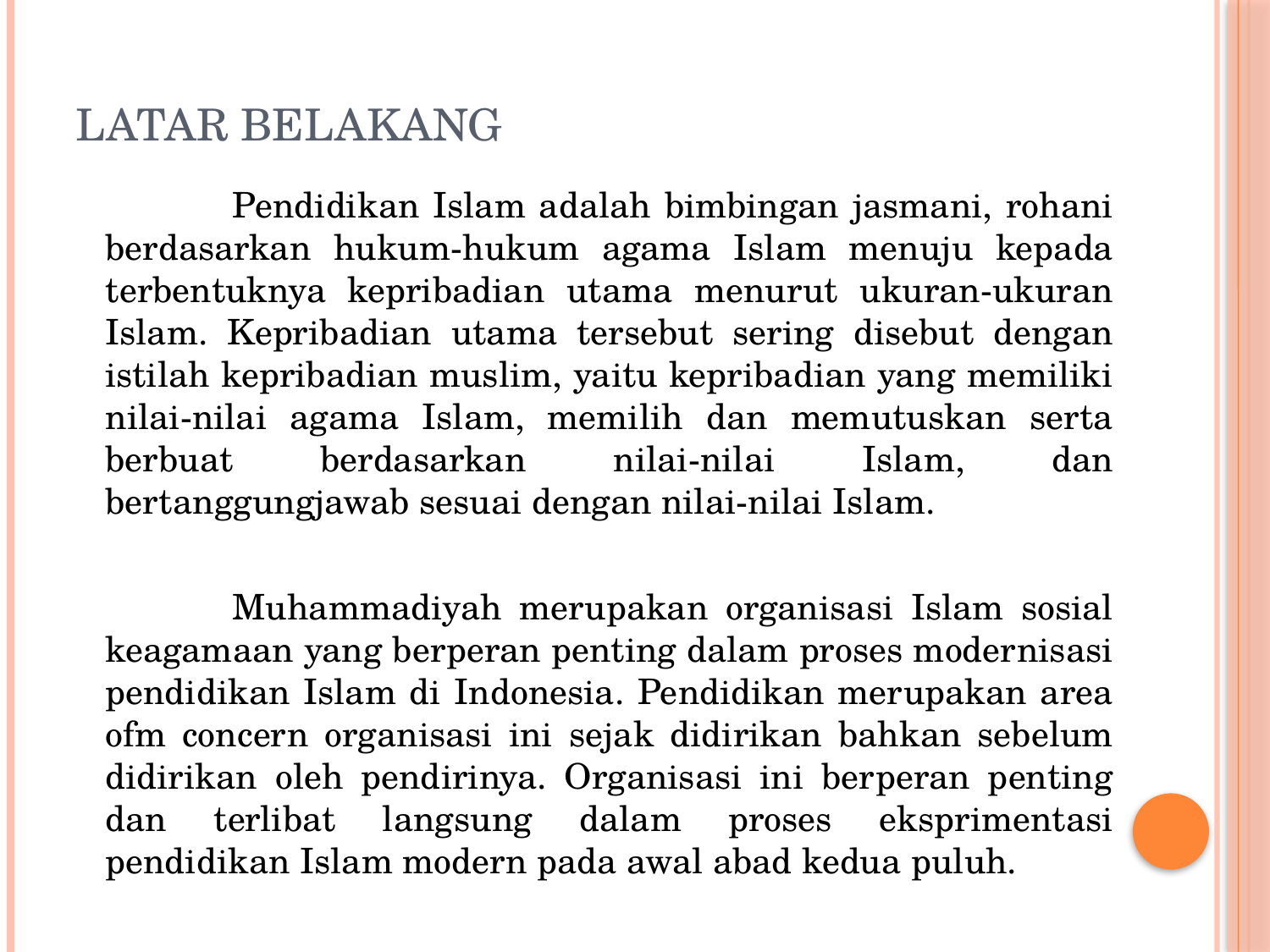

# LATAR BELAKANG
		Pendidikan Islam adalah bimbingan jasmani, rohani berdasarkan hukum-hukum agama Islam menuju kepada terbentuknya kepribadian utama menurut ukuran-ukuran Islam. Kepribadian utama tersebut sering disebut dengan istilah kepribadian muslim, yaitu kepribadian yang memiliki nilai-nilai agama Islam, memilih dan memutuskan serta berbuat berdasarkan nilai-nilai Islam, dan bertanggungjawab sesuai dengan nilai-nilai Islam.

		Muhammadiyah merupakan organisasi Islam sosial keagamaan yang berperan penting dalam proses modernisasi pendidikan Islam di Indonesia. Pendidikan merupakan area ofm concern organisasi ini sejak didirikan bahkan sebelum didirikan oleh pendirinya. Organisasi ini berperan penting dan terlibat langsung dalam proses eksprimentasi pendidikan Islam modern pada awal abad kedua puluh.